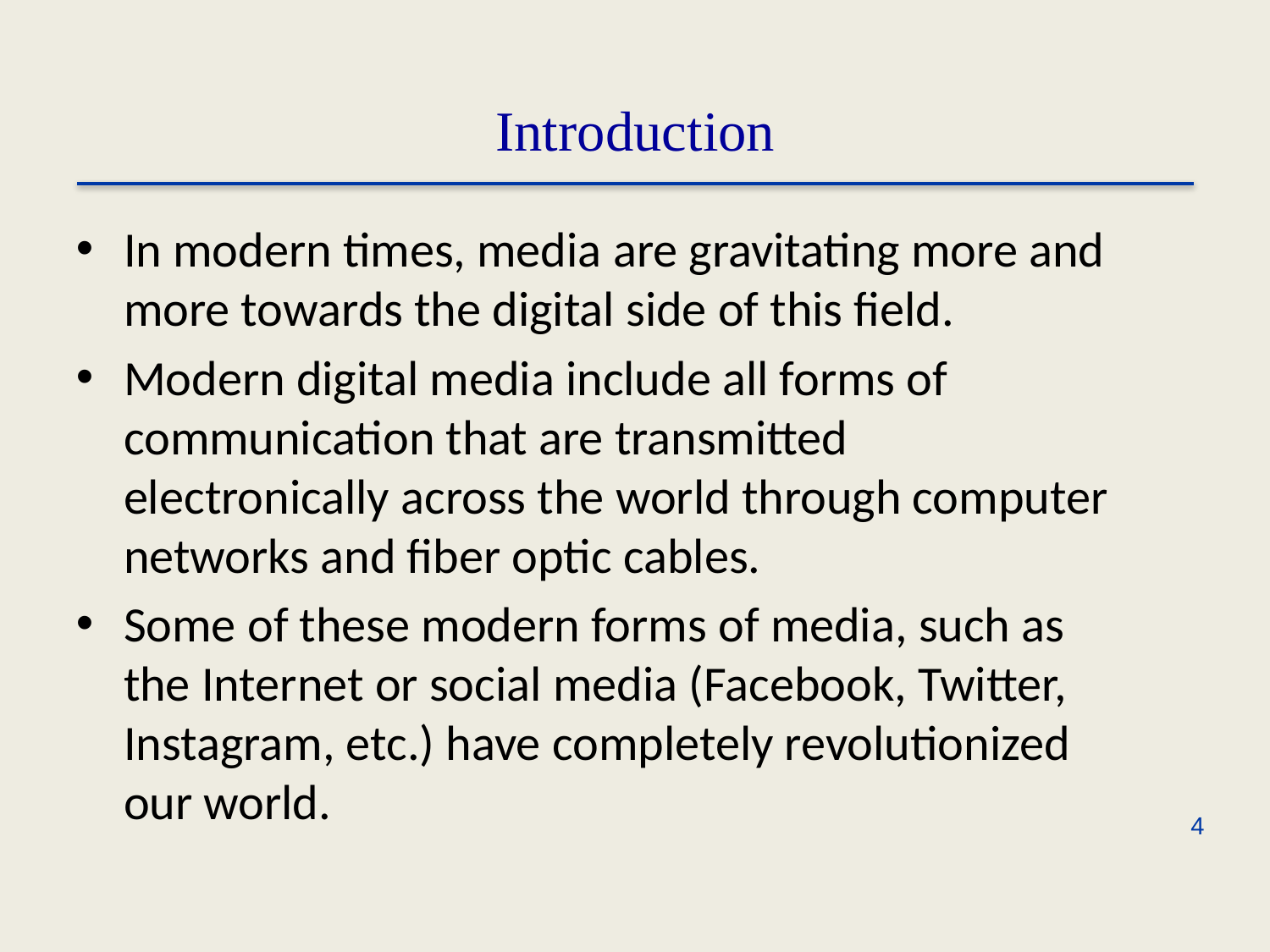

Introduction
In modern times, media are gravitating more and more towards the digital side of this field.
Modern digital media include all forms of communication that are transmitted electronically across the world through computer networks and fiber optic cables.
Some of these modern forms of media, such as the Internet or social media (Facebook, Twitter, Instagram, etc.) have completely revolutionized our world.
4